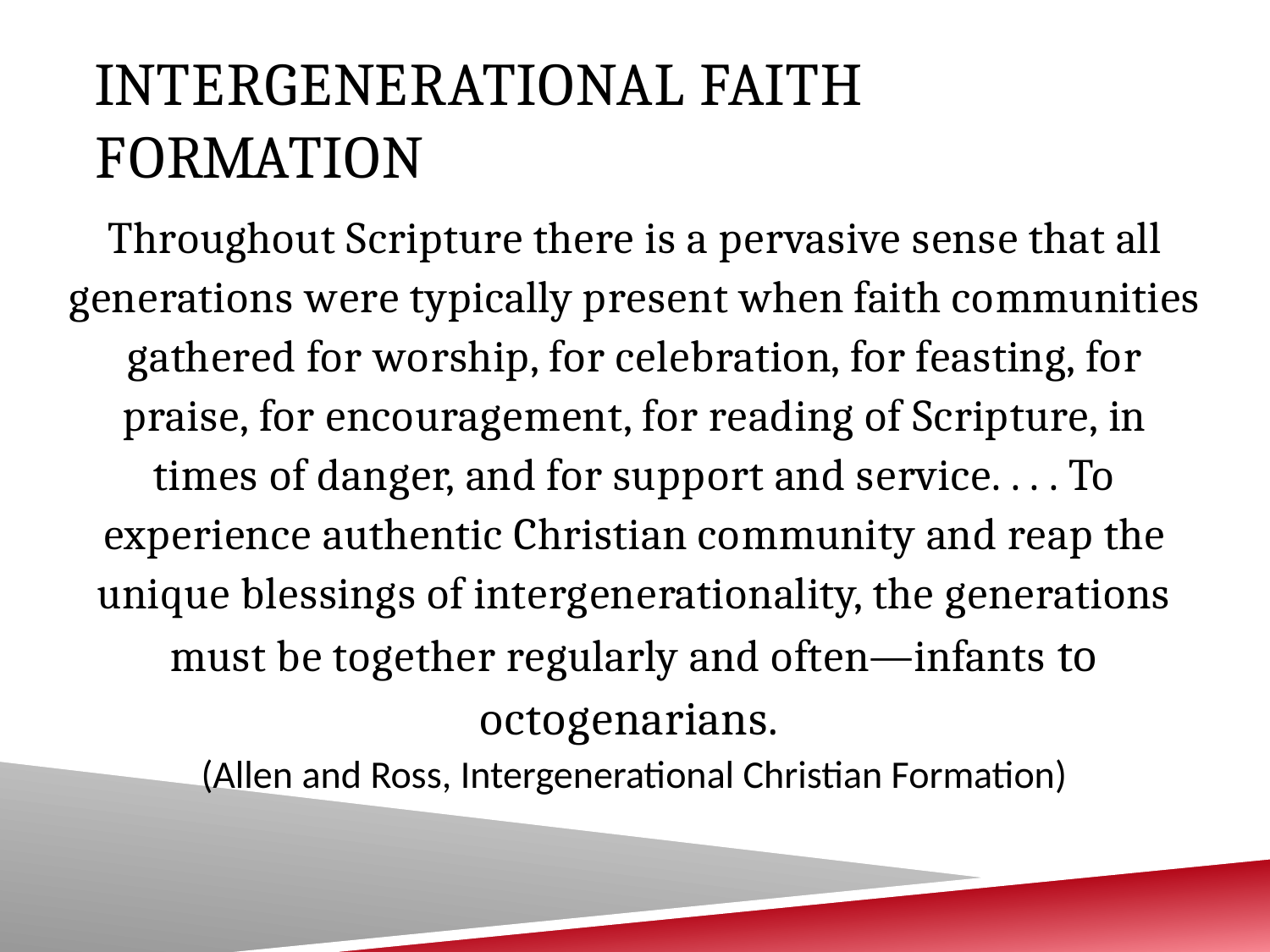

# Intergenerational Faith Formation
Throughout Scripture there is a pervasive sense that all generations were typically present when faith communities gathered for worship, for celebration, for feasting, for praise, for encouragement, for reading of Scripture, in times of danger, and for support and service. . . . To experience authentic Christian community and reap the unique blessings of intergenerationality, the generations must be together regularly and often—infants to octogenarians.
(Allen and Ross, Intergenerational Christian Formation)